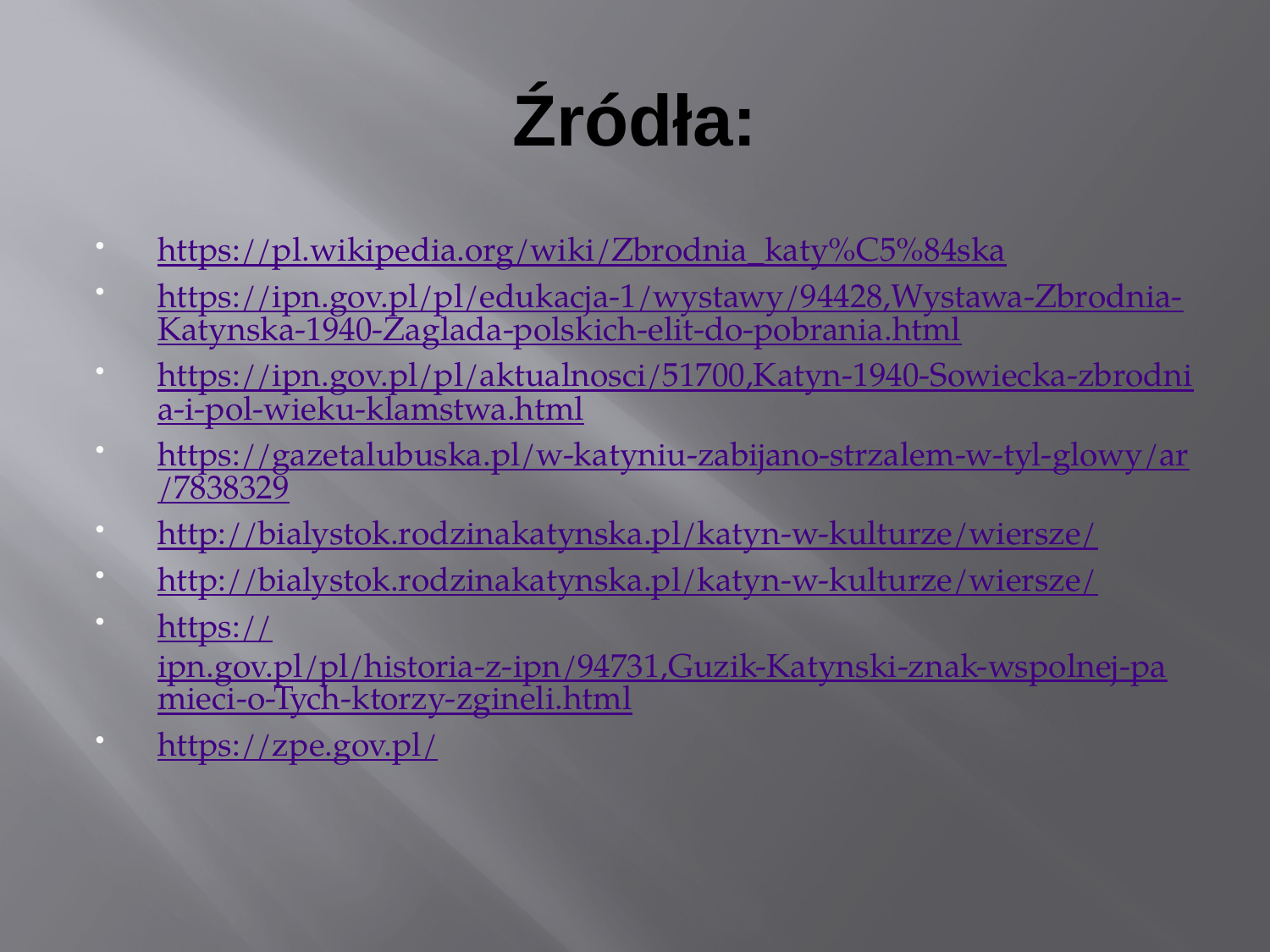

# Źródła:
https://pl.wikipedia.org/wiki/Zbrodnia_katy%C5%84ska
https://ipn.gov.pl/pl/edukacja-1/wystawy/94428,Wystawa-Zbrodnia-Katynska-1940-Zaglada-polskich-elit-do-pobrania.html
https://ipn.gov.pl/pl/aktualnosci/51700,Katyn-1940-Sowiecka-zbrodnia-i-pol-wieku-klamstwa.html
https://gazetalubuska.pl/w-katyniu-zabijano-strzalem-w-tyl-glowy/ar/7838329
http://bialystok.rodzinakatynska.pl/katyn-w-kulturze/wiersze/
http://bialystok.rodzinakatynska.pl/katyn-w-kulturze/wiersze/
https://ipn.gov.pl/pl/historia-z-ipn/94731,Guzik-Katynski-znak-wspolnej-pamieci-o-Tych-ktorzy-zgineli.html
https://zpe.gov.pl/

M.Ślaga 2PFL